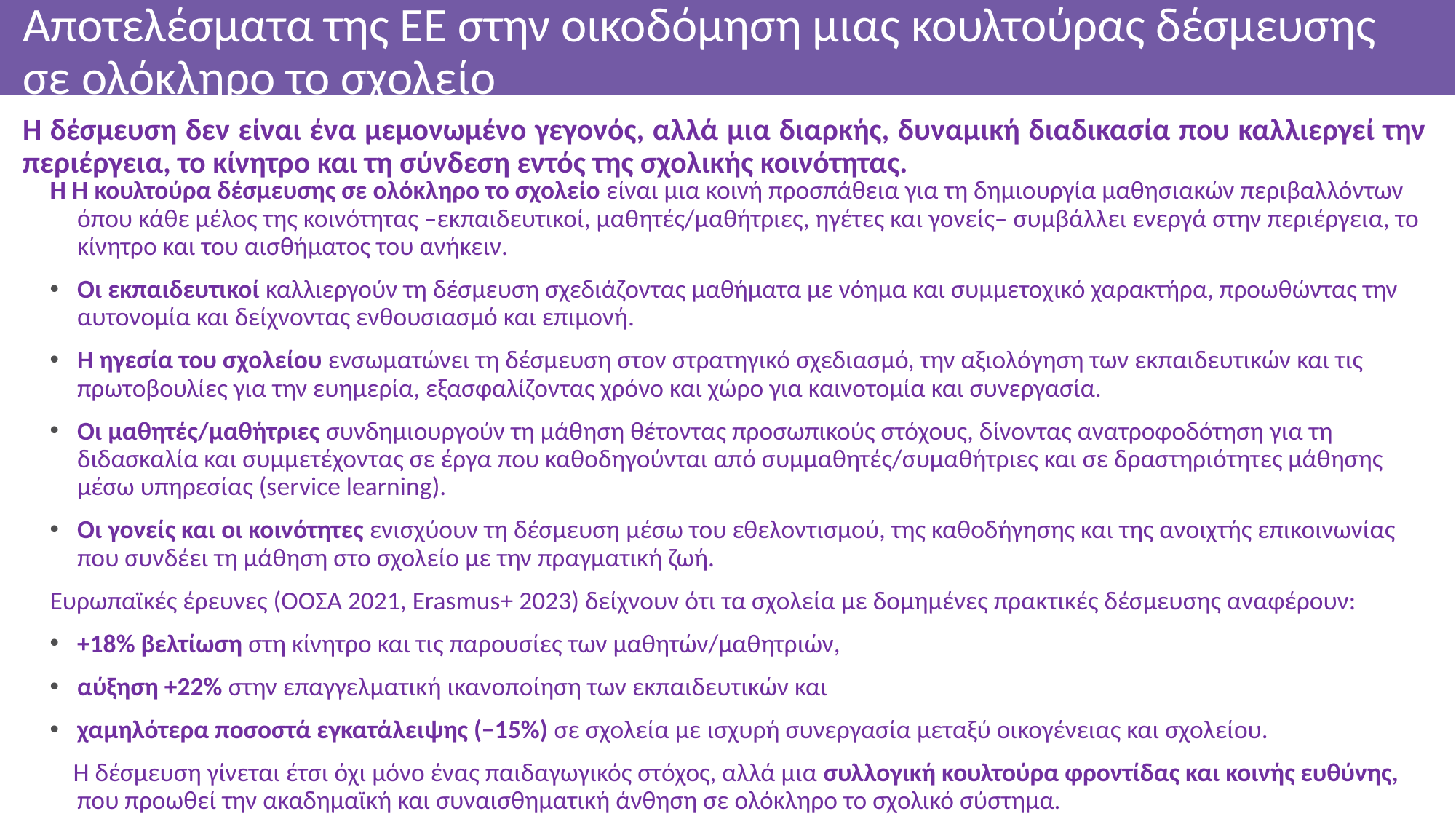

# Αποτελέσματα της ΕΕ στην οικοδόμηση μιας κουλτούρας δέσμευσης σε ολόκληρο το σχολείο
Η δέσμευση δεν είναι ένα μεμονωμένο γεγονός, αλλά μια διαρκής, δυναμική διαδικασία που καλλιεργεί την περιέργεια, το κίνητρο και τη σύνδεση εντός της σχολικής κοινότητας.
Η Η κουλτούρα δέσμευσης σε ολόκληρο το σχολείο είναι μια κοινή προσπάθεια για τη δημιουργία μαθησιακών περιβαλλόντων όπου κάθε μέλος της κοινότητας –εκπαιδευτικοί, μαθητές/μαθήτριες, ηγέτες και γονείς– συμβάλλει ενεργά στην περιέργεια, το κίνητρο και του αισθήματος του ανήκειν.
Οι εκπαιδευτικοί καλλιεργούν τη δέσμευση σχεδιάζοντας μαθήματα με νόημα και συμμετοχικό χαρακτήρα, προωθώντας την αυτονομία και δείχνοντας ενθουσιασμό και επιμονή.
Η ηγεσία του σχολείου ενσωματώνει τη δέσμευση στον στρατηγικό σχεδιασμό, την αξιολόγηση των εκπαιδευτικών και τις πρωτοβουλίες για την ευημερία, εξασφαλίζοντας χρόνο και χώρο για καινοτομία και συνεργασία.
Οι μαθητές/μαθήτριες συνδημιουργούν τη μάθηση θέτοντας προσωπικούς στόχους, δίνοντας ανατροφοδότηση για τη διδασκαλία και συμμετέχοντας σε έργα που καθοδηγούνται από συμμαθητές/συμαθήτριες και σε δραστηριότητες μάθησης μέσω υπηρεσίας (service learning).
Οι γονείς και οι κοινότητες ενισχύουν τη δέσμευση μέσω του εθελοντισμού, της καθοδήγησης και της ανοιχτής επικοινωνίας που συνδέει τη μάθηση στο σχολείο με την πραγματική ζωή.
Ευρωπαϊκές έρευνες (ΟΟΣΑ 2021, Erasmus+ 2023) δείχνουν ότι τα σχολεία με δομημένες πρακτικές δέσμευσης αναφέρουν:
+18% βελτίωση στη κίνητρο και τις παρουσίες των μαθητών/μαθητριών,
αύξηση +22% στην επαγγελματική ικανοποίηση των εκπαιδευτικών και
χαμηλότερα ποσοστά εγκατάλειψης (−15%) σε σχολεία με ισχυρή συνεργασία μεταξύ οικογένειας και σχολείου.
    Η δέσμευση γίνεται έτσι όχι μόνο ένας παιδαγωγικός στόχος, αλλά μια συλλογική κουλτούρα φροντίδας και κοινής ευθύνης, που προωθεί την ακαδημαϊκή και συναισθηματική άνθηση σε ολόκληρο το σχολικό σύστημα.